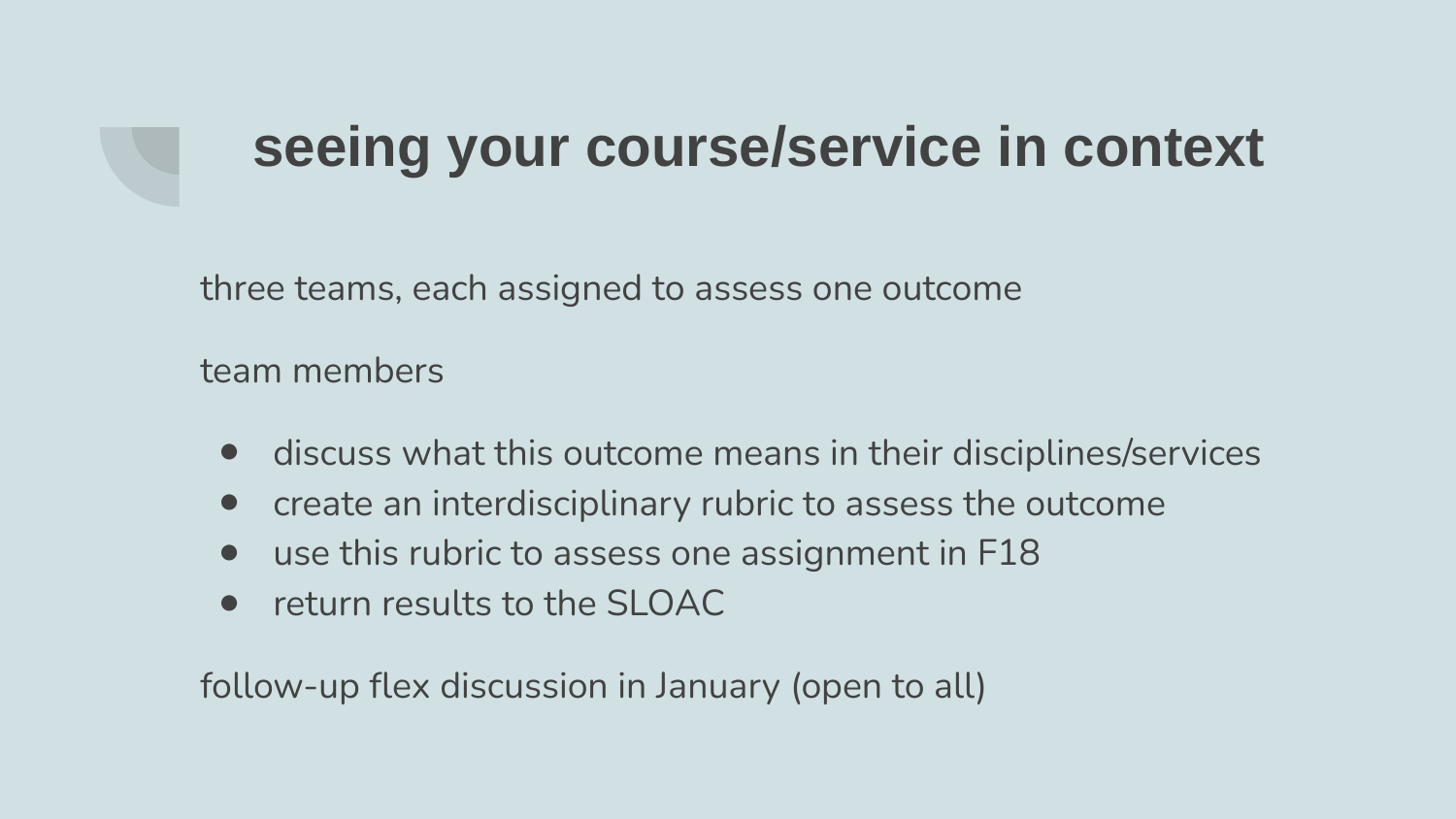

# seeing your course/service in context

three teams, each assigned to assess one outcome
team members
discuss what this outcome means in their disciplines/services
create an interdisciplinary rubric to assess the outcome
use this rubric to assess one assignment in F18
return results to the SLOAC
follow-up flex discussion in January (open to all)